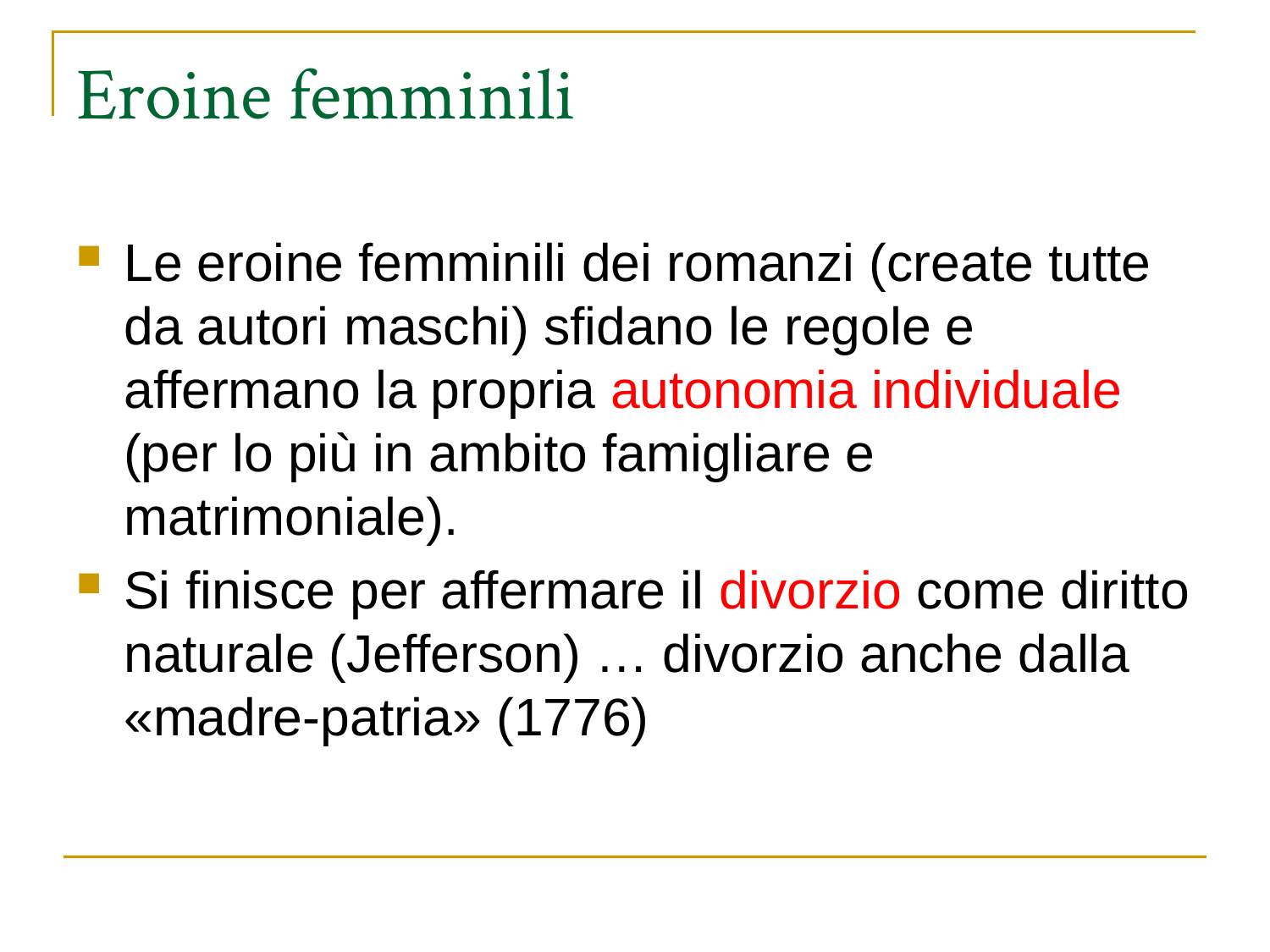

# Eroine femminili
Le eroine femminili dei romanzi (create tutte da autori maschi) sfidano le regole e affermano la propria autonomia individuale (per lo più in ambito famigliare e matrimoniale).
Si finisce per affermare il divorzio come diritto naturale (Jefferson) … divorzio anche dalla «madre-patria» (1776)